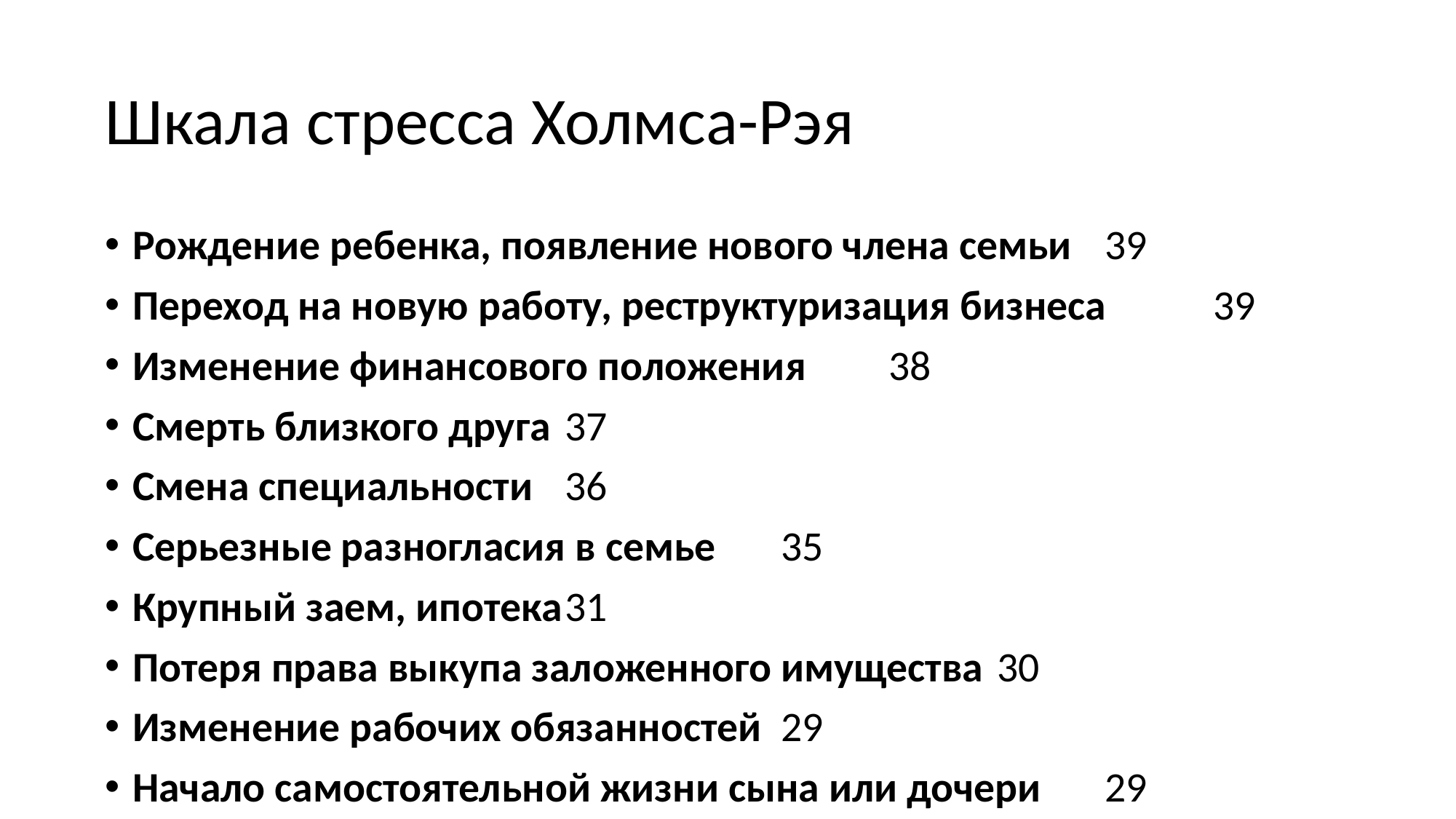

# Шкала стресса Холмса-Рэя
Рождение ребенка, появление нового члена семьи	39
Переход на новую работу, реструктуризация бизнеса	39
Изменение финансового положения	38
Смерть близкого друга	37
Смена специальности	36
Серьезные разногласия в семье	35
Крупный заем, ипотека	31
Потеря права выкупа заложенного имущества	30
Изменение рабочих обязанностей	29
Начало самостоятельной жизни сына или дочери	29